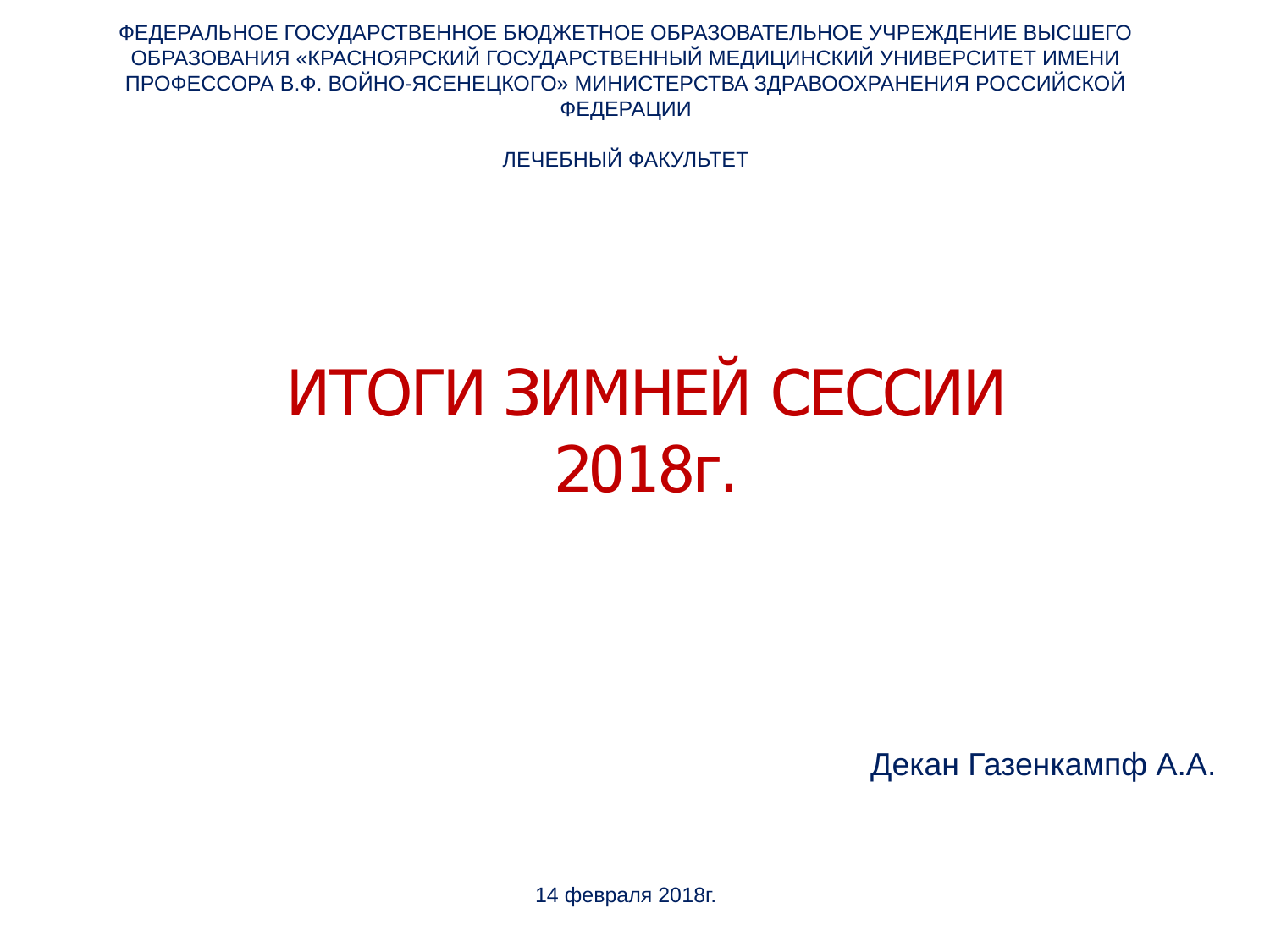

ФЕДЕРАЛЬНОЕ ГОСУДАРСТВЕННОЕ БЮДЖЕТНОЕ ОБРАЗОВАТЕЛЬНОЕ УЧРЕЖДЕНИЕ ВЫСШЕГО ОБРАЗОВАНИЯ «КРАСНОЯРСКИЙ ГОСУДАРСТВЕННЫЙ МЕДИЦИНСКИЙ УНИВЕРСИТЕТ ИМЕНИ ПРОФЕССОРА В.Ф. ВОЙНО-ЯСЕНЕЦКОГО» МИНИСТЕРСТВА ЗДРАВООХРАНЕНИЯ РОССИЙСКОЙ ФЕДЕРАЦИИ

ЛЕЧЕБНЫЙ ФАКУЛЬТЕТ
# ИТОГИ ЗИМНЕЙ СЕССИИ 2018г.
Декан Газенкампф А.А.
14 февраля 2018г.